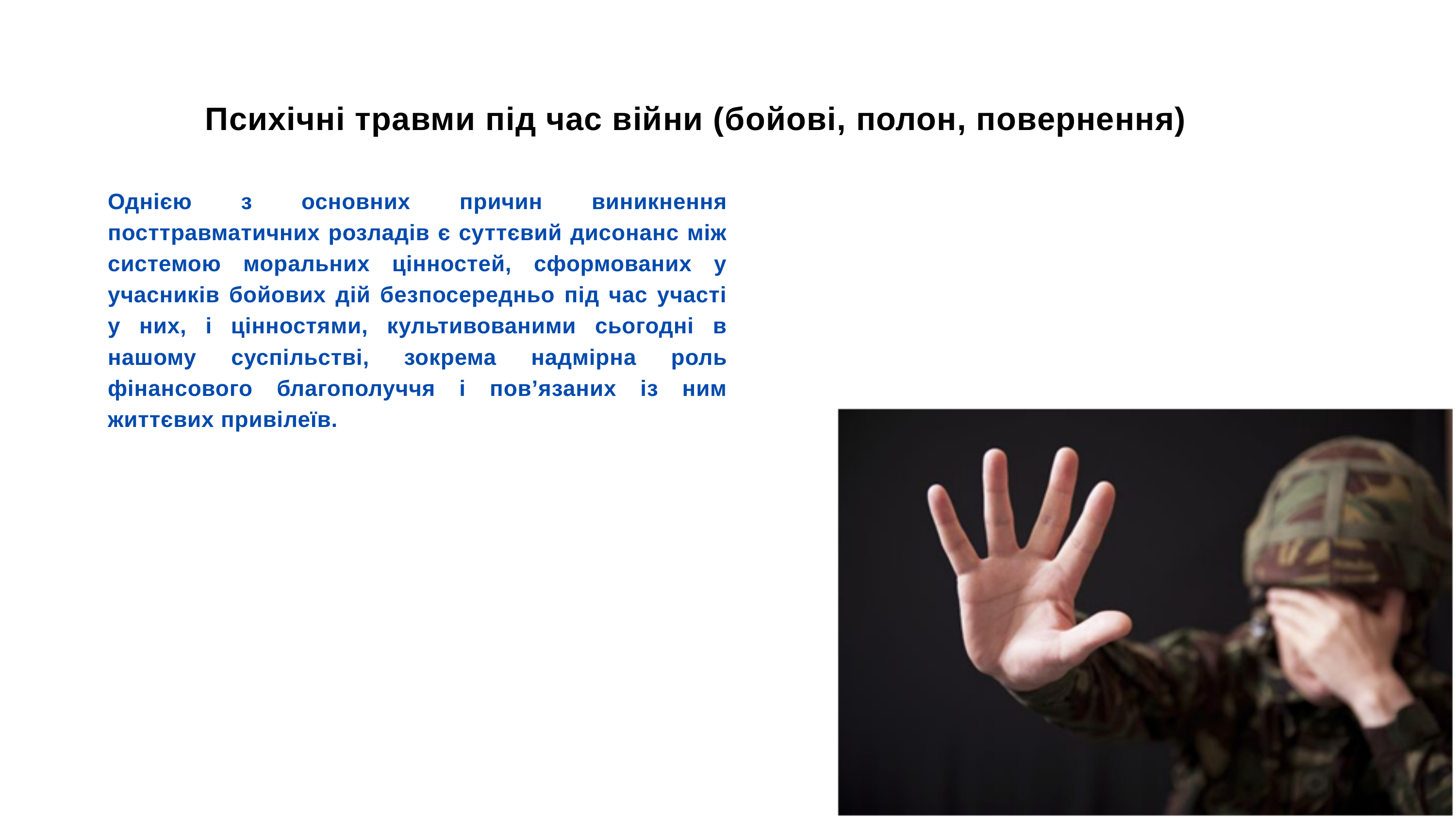

Психічні травми під час війни (бойові, полон, повернення)
Однією з основних причин виникнення посттравматичних розладів є суттєвий дисонанс між системою моральних цінностей, сформованих у учасників бойових дій безпосередньо під час участі у них, і цінностями, культивованими сьогодні в нашому суспільстві, зокрема надмірна роль фінансового благополуччя і пов’язаних із ним життєвих привілеїв.